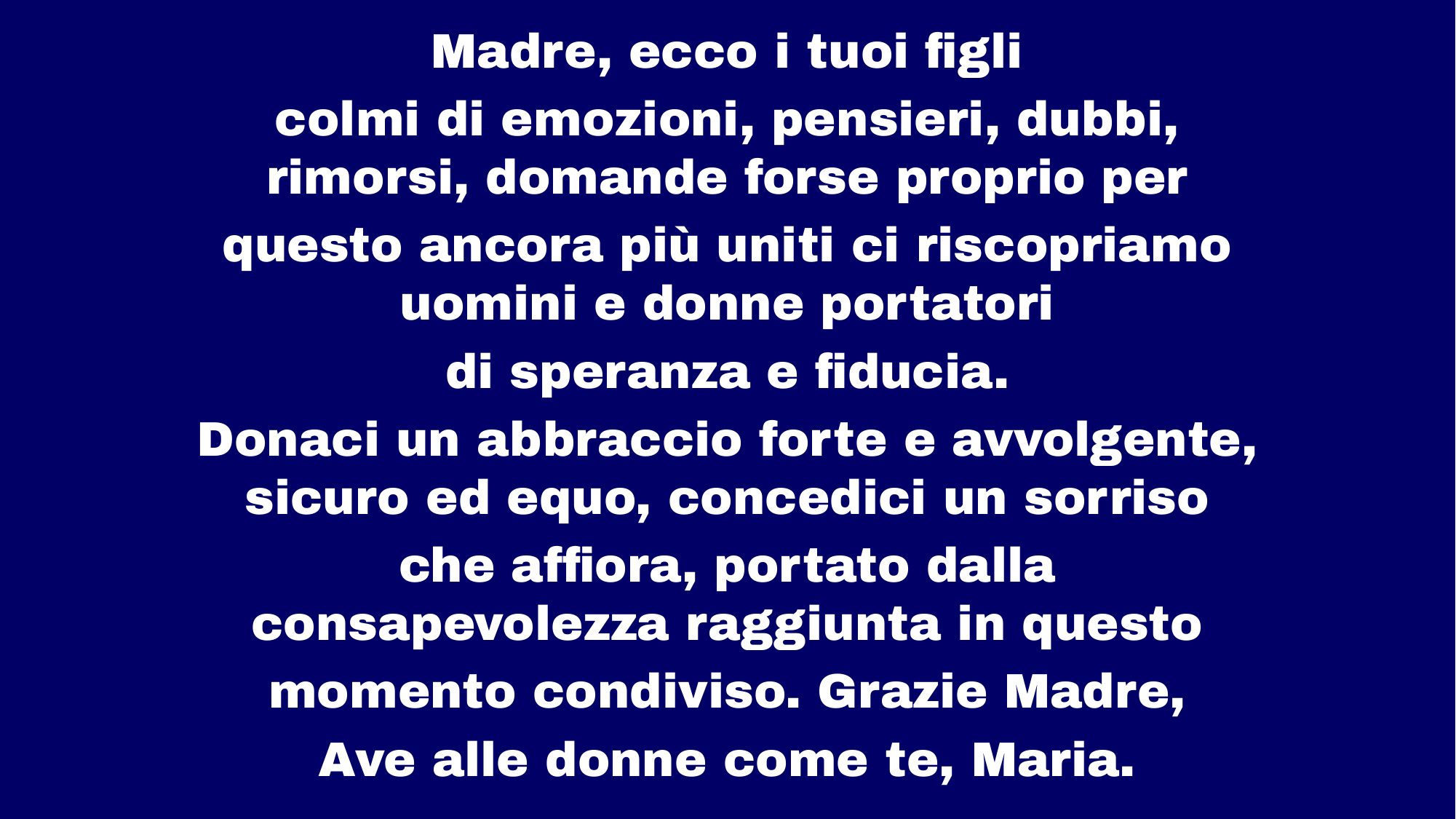

Madre, ecco i tuoi figli
colmi di emozioni, pensieri, dubbi, rimorsi, domande forse proprio per
questo ancora più uniti ci riscopriamo uomini e donne portatori
di speranza e fiducia.
Donaci un abbraccio forte e avvolgente, sicuro ed equo, concedici un sorriso
che affiora, portato dalla consapevolezza raggiunta in questo
momento condiviso. Grazie Madre,
Ave alle donne come te, Maria.